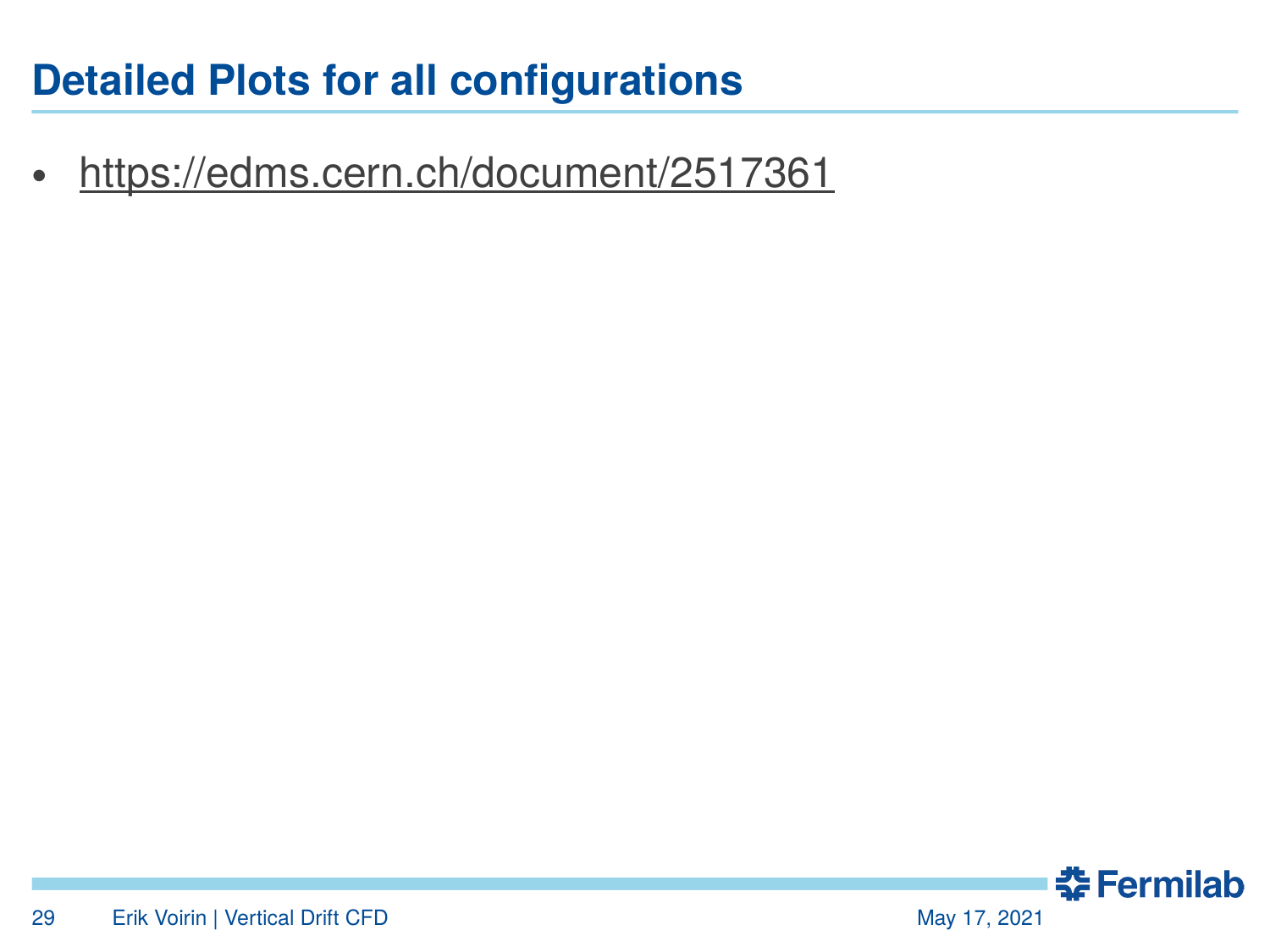

# Detailed Plots for all configurations
https://edms.cern.ch/document/2517361
29
Erik Voirin | Vertical Drift CFD
May 17, 2021